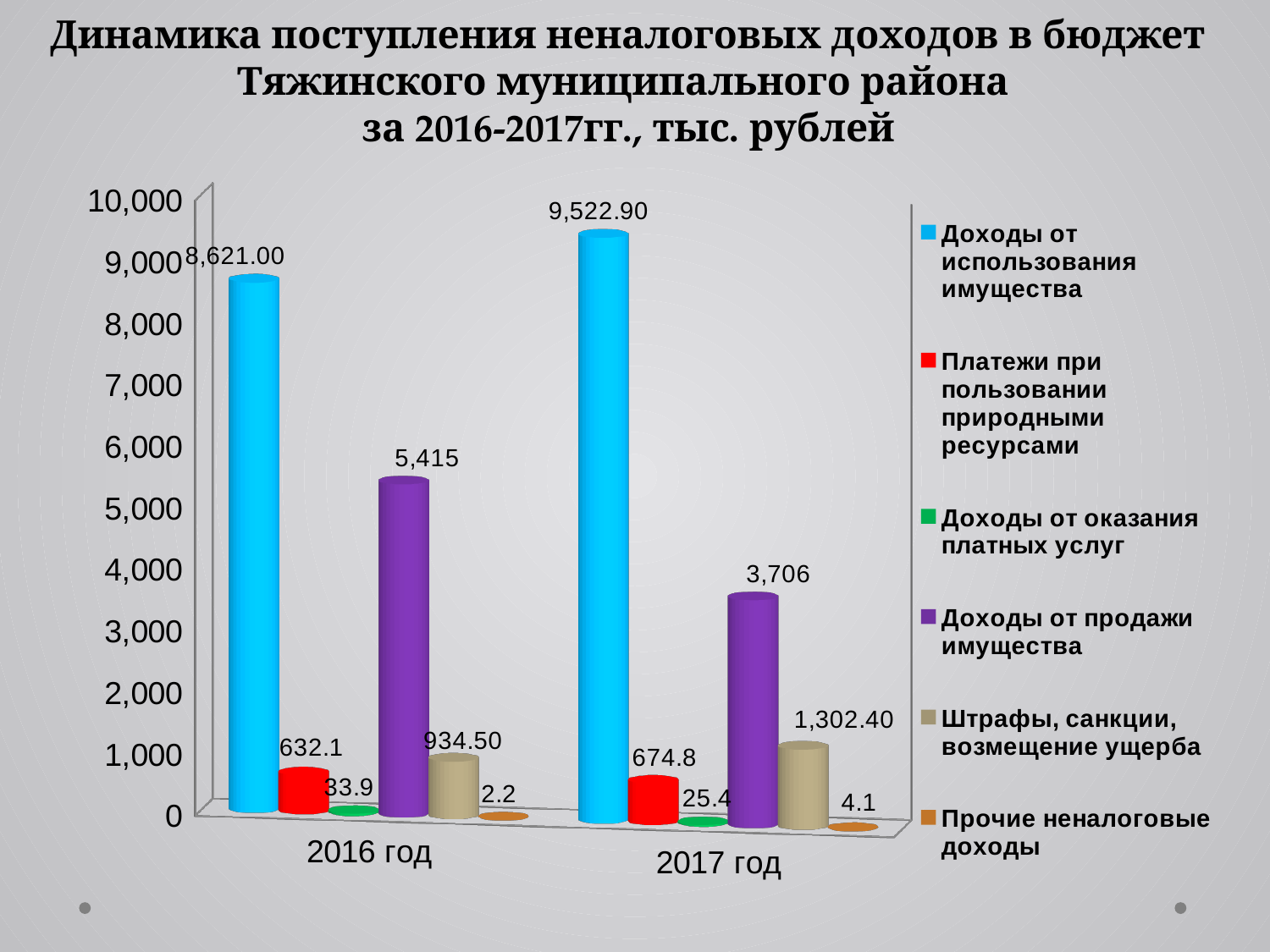

# Динамика поступления неналоговых доходов в бюджет Тяжинского муниципального района за 2016-2017гг., тыс. рублей

[unsupported chart]